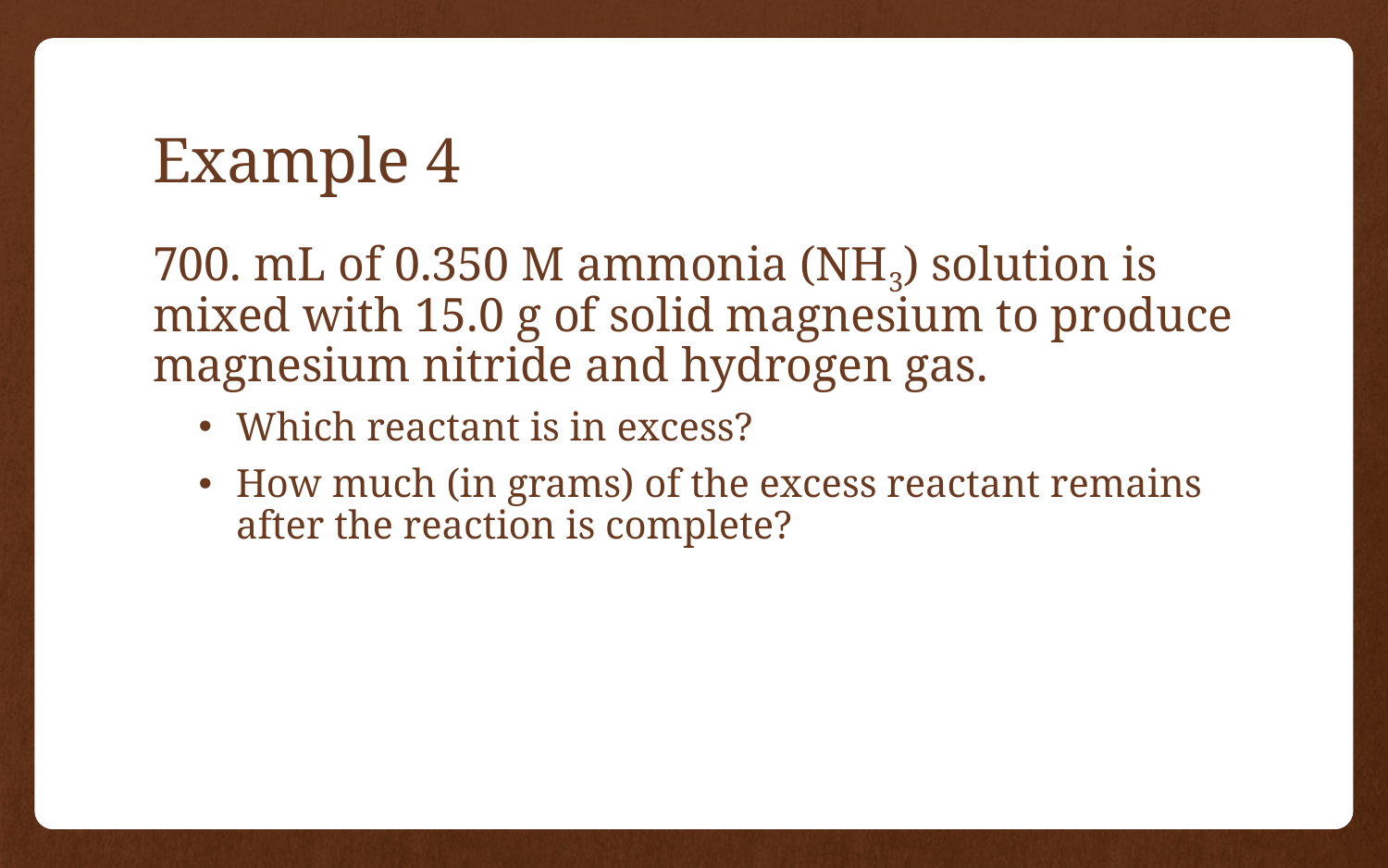

# Example 4
700. mL of 0.350 M ammonia (NH3) solution is mixed with 15.0 g of solid magnesium to produce magnesium nitride and hydrogen gas.
Which reactant is in excess?
How much (in grams) of the excess reactant remains after the reaction is complete?